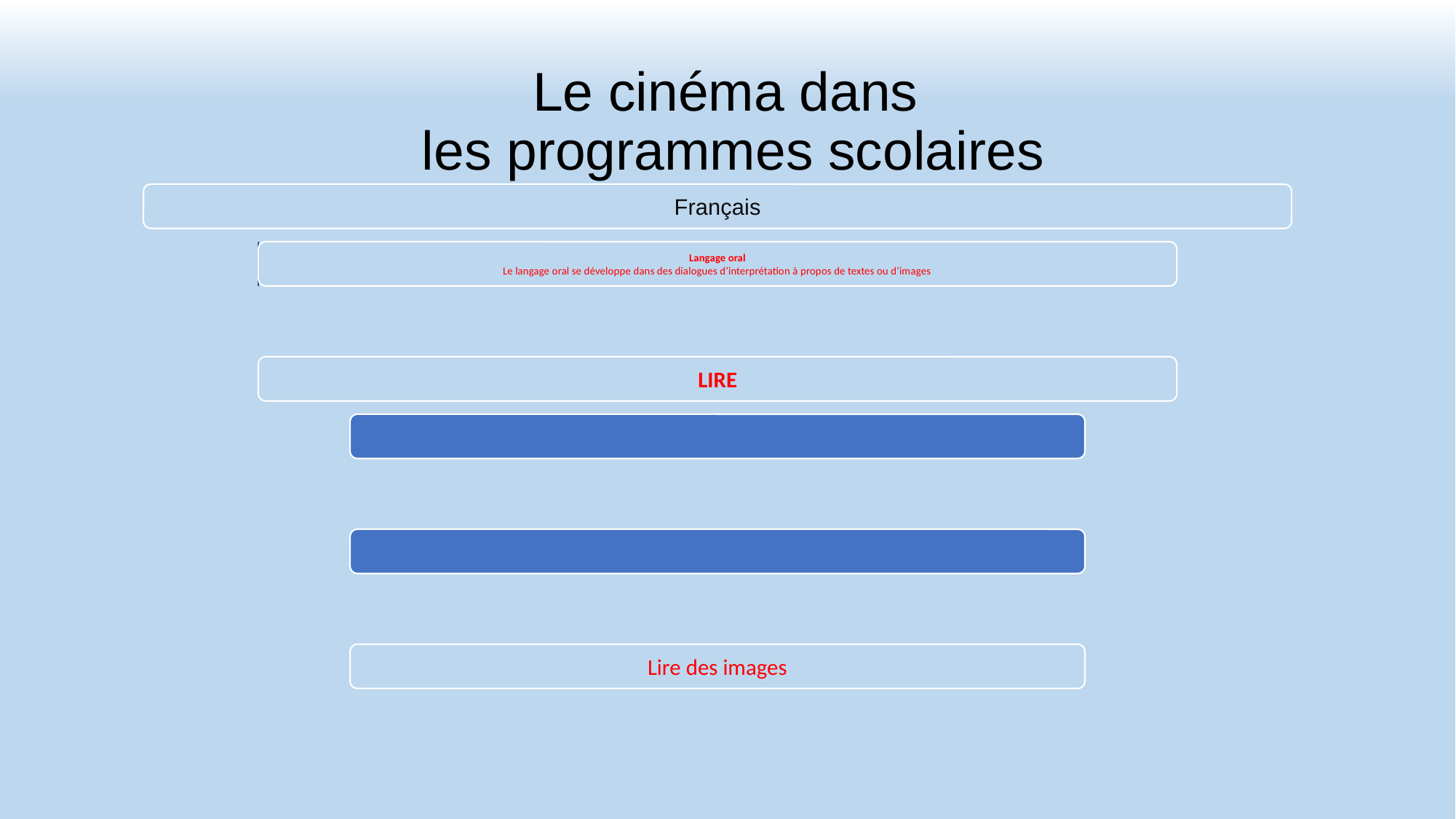

# Le cinéma dans les programmes scolaires
Français
Langage oral
Le langage oral se développe dans des dialogues d’interprétation à propos de textes ou d’images
LIRE
Lire des images